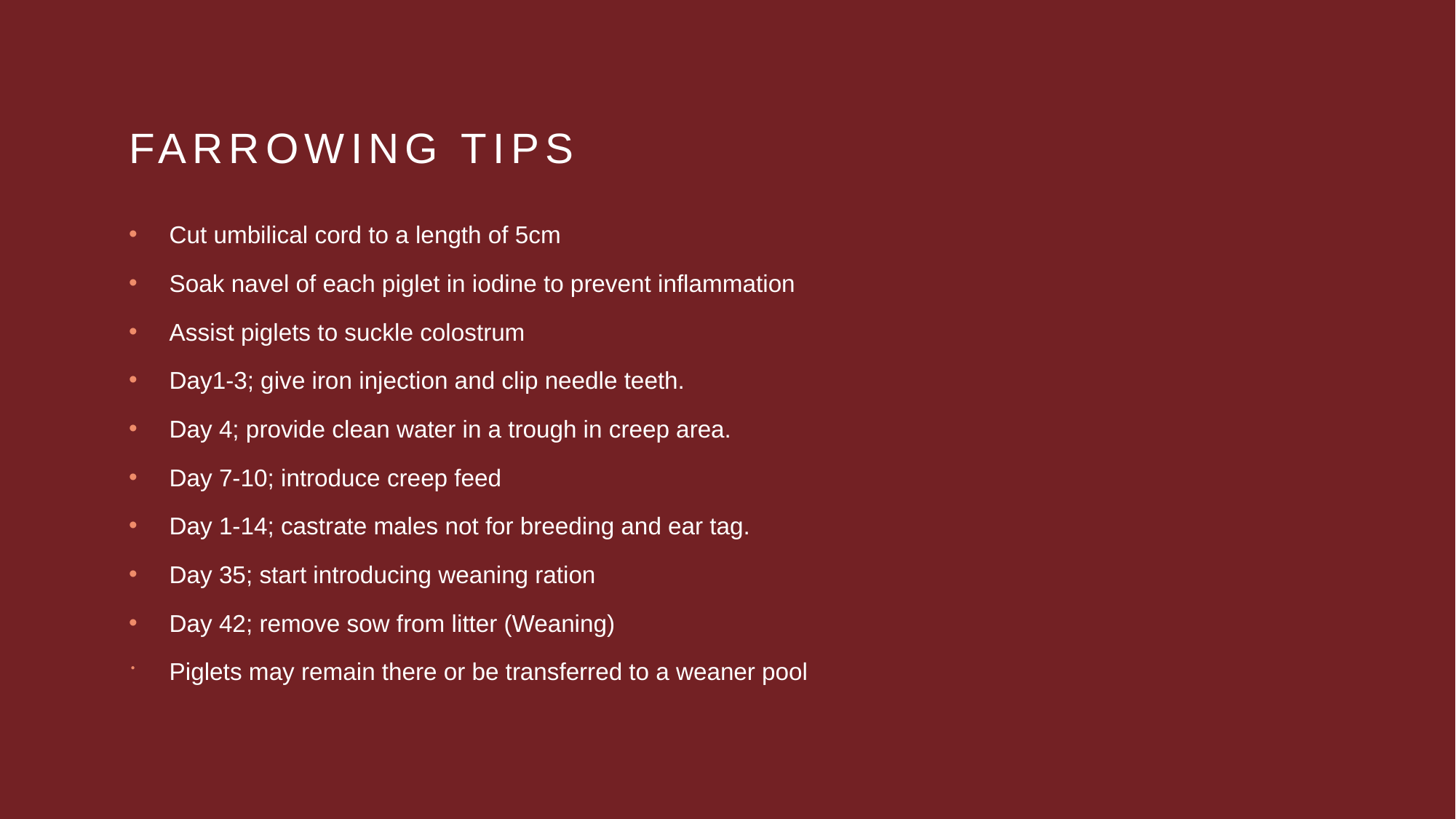

# Farrowing tips
Cut umbilical cord to a length of 5cm
Soak navel of each piglet in iodine to prevent inflammation
Assist piglets to suckle colostrum
Day1-3; give iron injection and clip needle teeth.
Day 4; provide clean water in a trough in creep area.
Day 7-10; introduce creep feed
Day 1-14; castrate males not for breeding and ear tag.
Day 35; start introducing weaning ration
Day 42; remove sow from litter (Weaning)
Piglets may remain there or be transferred to a weaner pool